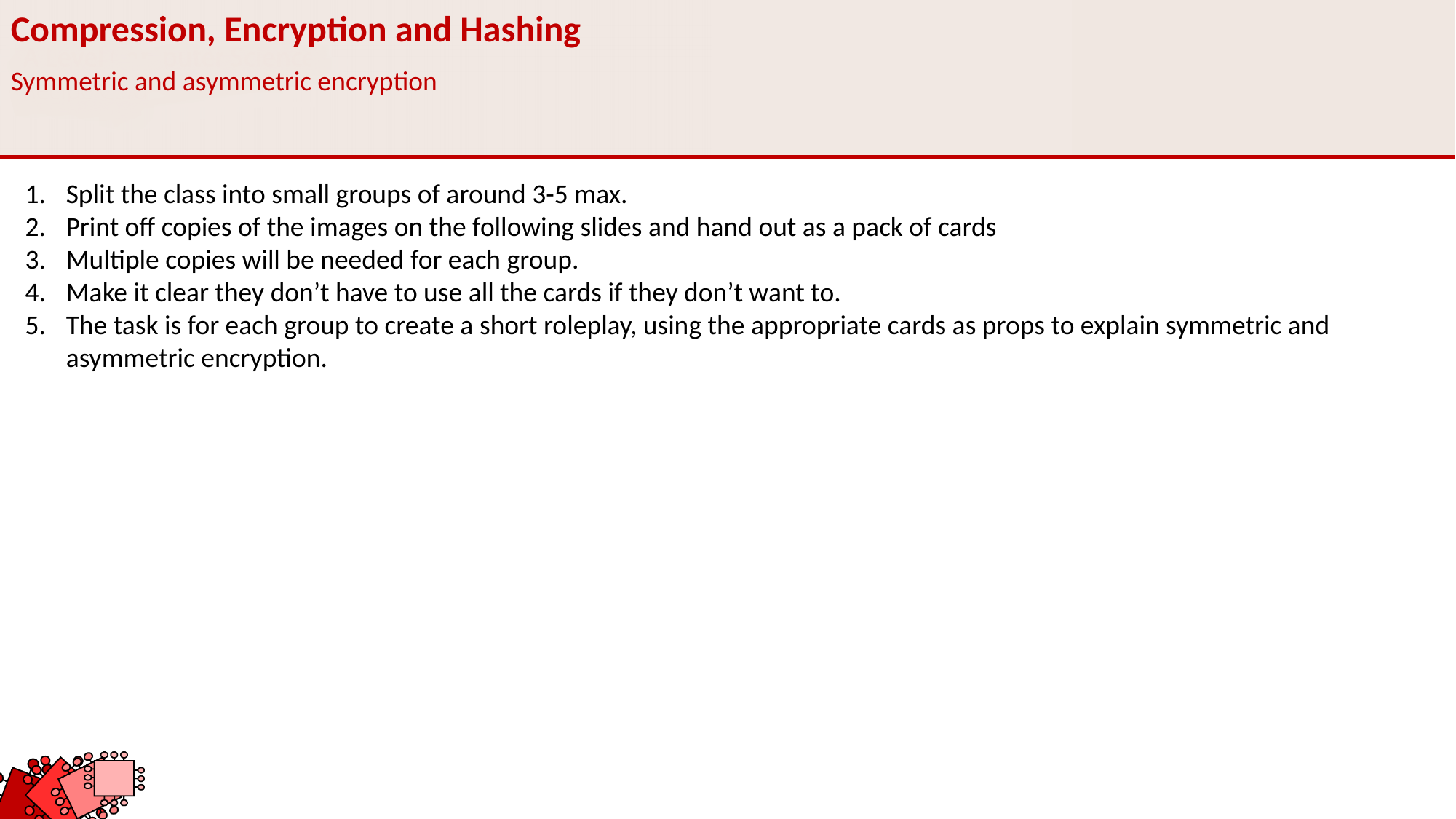

Compression, Encryption and Hashing
Symmetric and asymmetric encryption
Split the class into small groups of around 3-5 max.
Print off copies of the images on the following slides and hand out as a pack of cards
Multiple copies will be needed for each group.
Make it clear they don’t have to use all the cards if they don’t want to.
The task is for each group to create a short roleplay, using the appropriate cards as props to explain symmetric and asymmetric encryption.